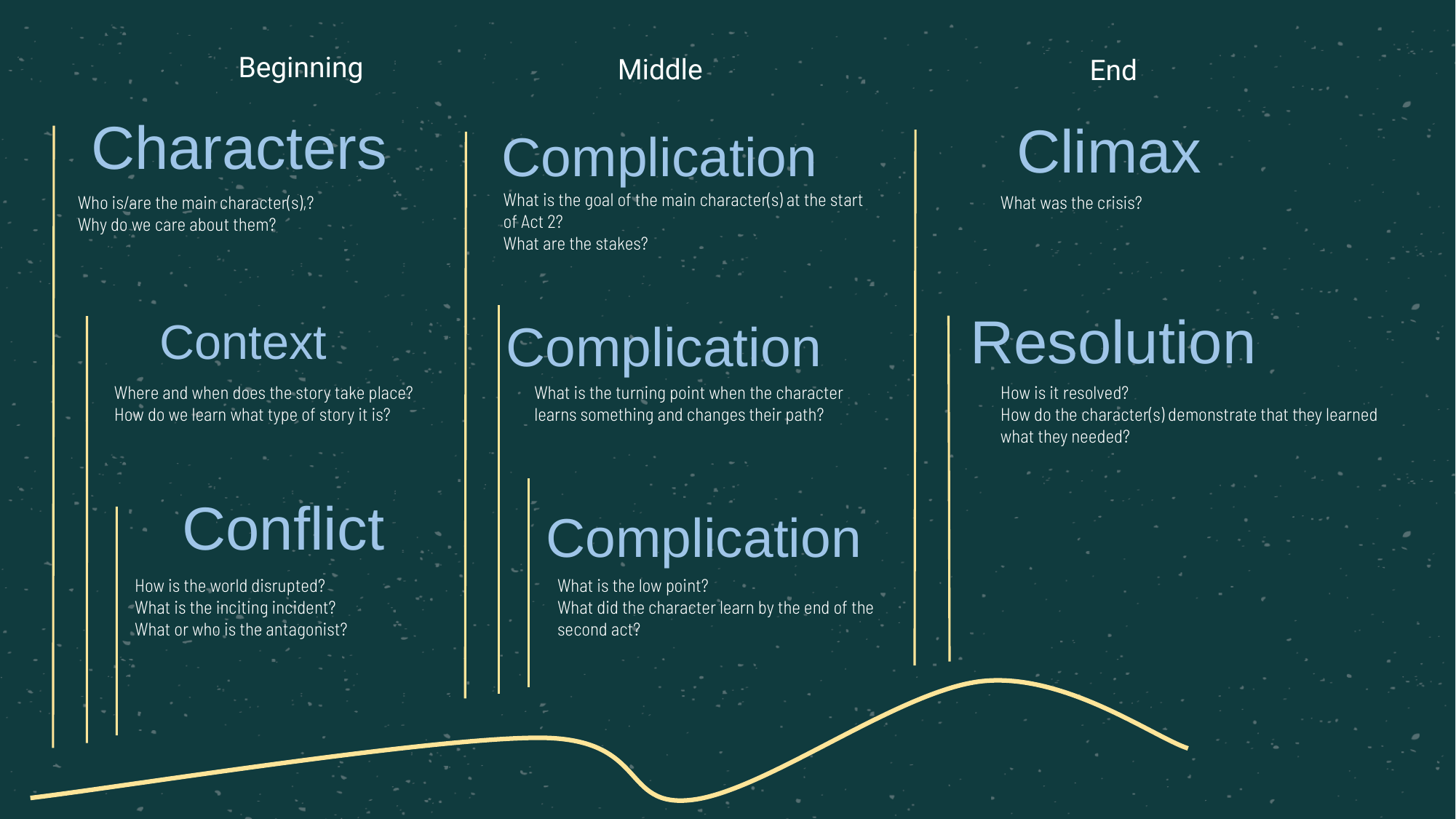

Beginning

Middle

End

# Characters
Climax
Complication
What is the goal of the main character(s) at the start of Act 2?
What are the stakes?

What was the crisis?
Who is/are the main character(s),?
Why do we care about them?
Context
Resolution
Complication
How is it resolved?
How do the character(s) demonstrate that they learned what they needed?

Where and when does the story take place?
How do we learn what type of story it is?

What is the turning point when the character learns something and changes their path?

Conflict
Complication
How is the world disrupted?
What is the inciting incident?
What or who is the antagonist?
What is the low point?
What did the character learn by the end of the second act?